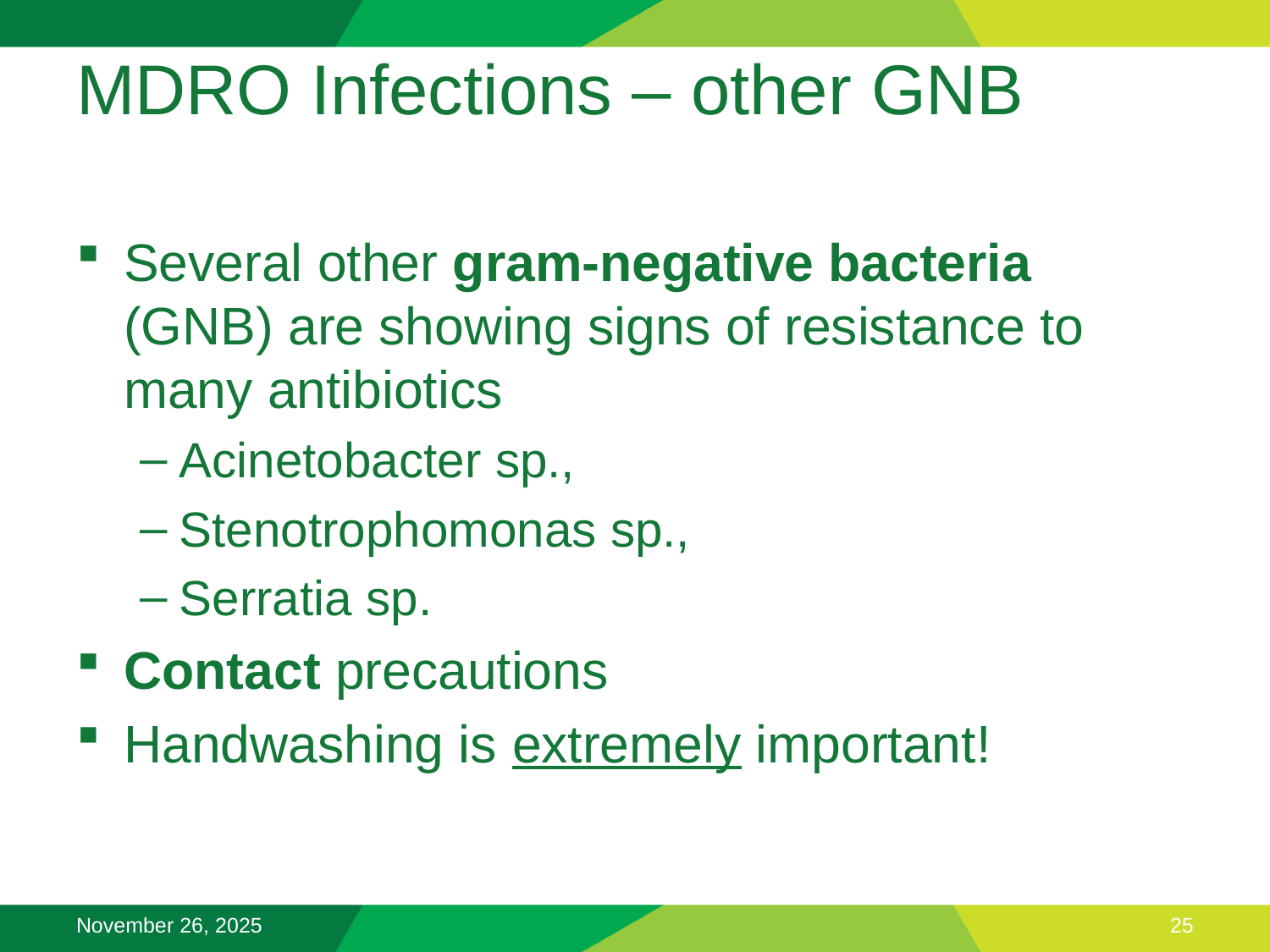

# MDRO Infections – other GNB
Several other gram-negative bacteria (GNB) are showing signs of resistance to many antibiotics
Acinetobacter sp.,
Stenotrophomonas sp.,
Serratia sp.
Contact precautions
Handwashing is extremely important!

November 26, 2025
25